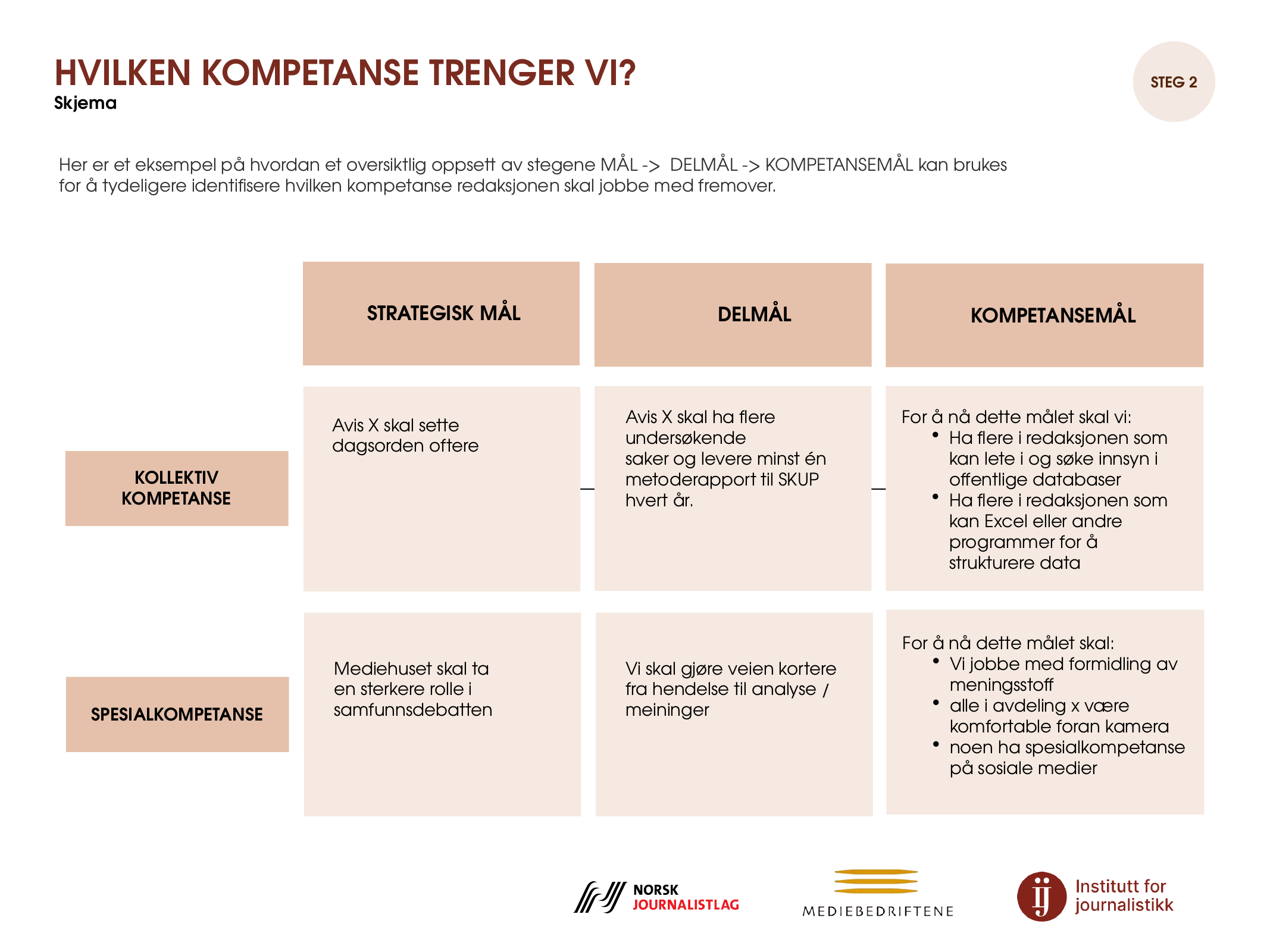

HVILKEN KOMPETANSE TRENGER VI?
Skjema
STEG 2
Her er et eksempel på hvordan et oversiktlig oppsett av stegene MÅL ->  DELMÅL -> KOMPETANSEMÅL kan brukes
for å tydeligere identifisere hvilken kompetanse redaksjonen skal jobbe med fremover.

STRATEGISK MÅL
DELMÅL
KOMPETANSEMÅL

Avis X skal ha flere undersøkende
saker og levere minst én
metoderapport til SKUP hvert år.
For å nå dette målet skal vi:
Ha flere i redaksjonen som kan lete i og søke innsyn i offentlige databaser
Ha flere i redaksjonen som kan Excel eller andre programmer for å strukturere data
Avis X skal sette dagsorden oftere

KOLLEKTIV KOMPETANSE

For å nå dette målet skal:
Vi jobbe med formidling av meningsstoff
alle i avdeling x være komfortable foran kamera
noen ha spesialkompetanse på sosiale medier

Mediehuset skal ta en sterkere rolle i samfunnsdebatten
Vi skal gjøre veien kortere fra hendelse til analyse / meininger

SPESIALKOMPETANSE